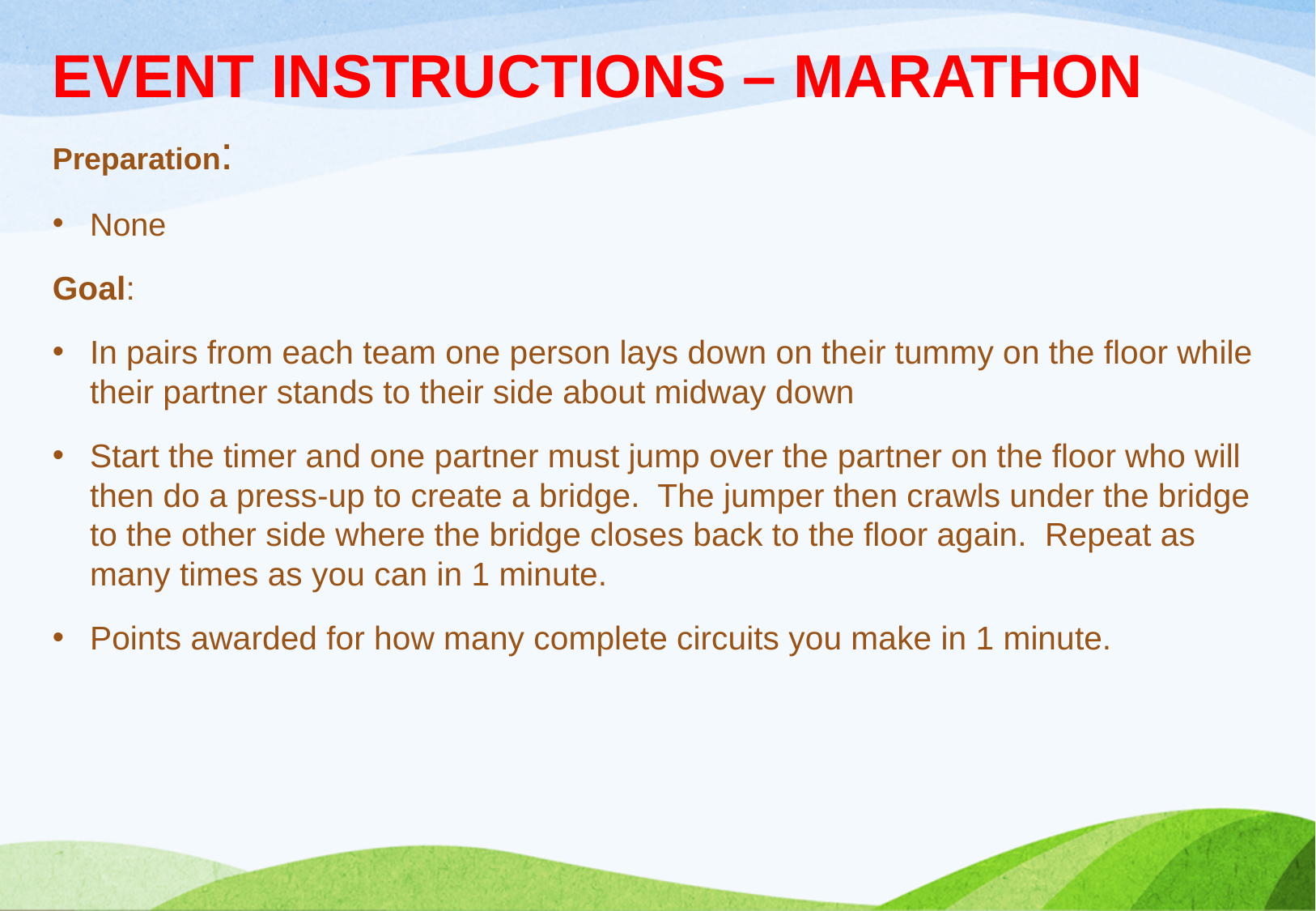

# EVENT INSTRUCTIONS – MARATHON
Preparation:
None
Goal:
In pairs from each team one person lays down on their tummy on the floor while their partner stands to their side about midway down
Start the timer and one partner must jump over the partner on the floor who will then do a press-up to create a bridge.  The jumper then crawls under the bridge to the other side where the bridge closes back to the floor again.  Repeat as many times as you can in 1 minute.
Points awarded for how many complete circuits you make in 1 minute.